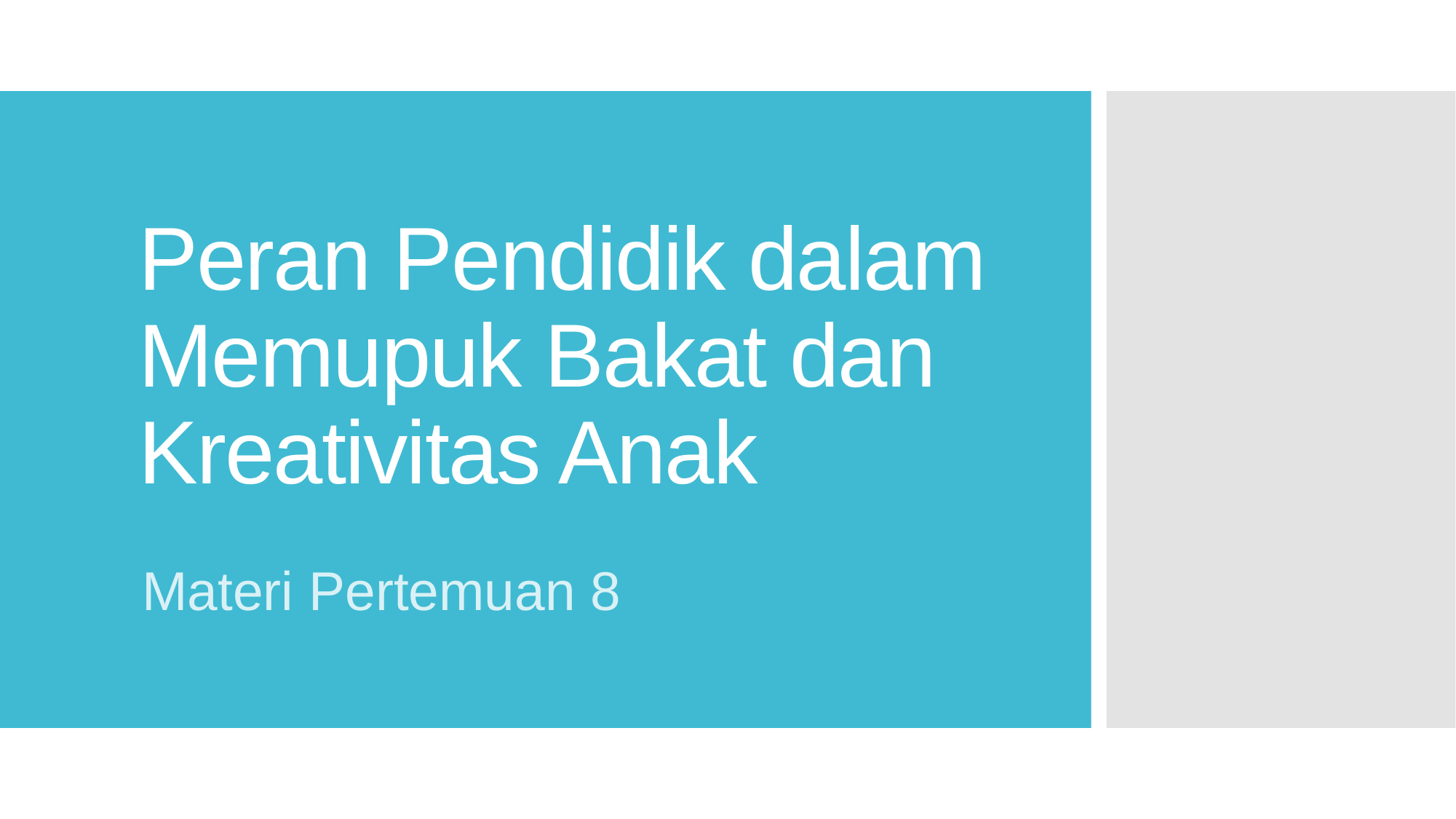

# Peran Pendidik dalam Memupuk Bakat dan Kreativitas Anak
Materi Pertemuan 8